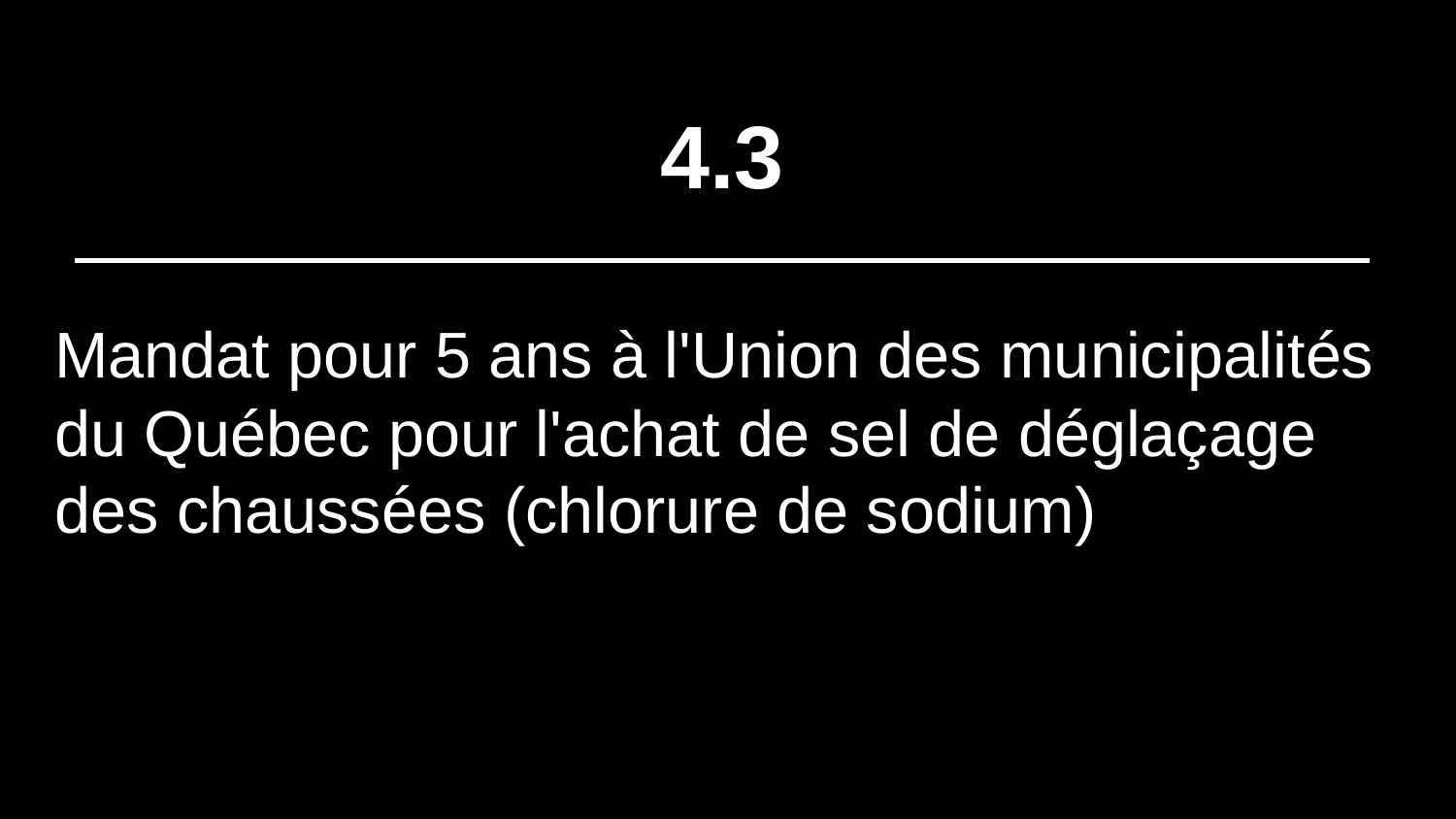

# 4.3
Mandat pour 5 ans à l'Union des municipalités du Québec pour l'achat de sel de déglaçage des chaussées (chlorure de sodium)